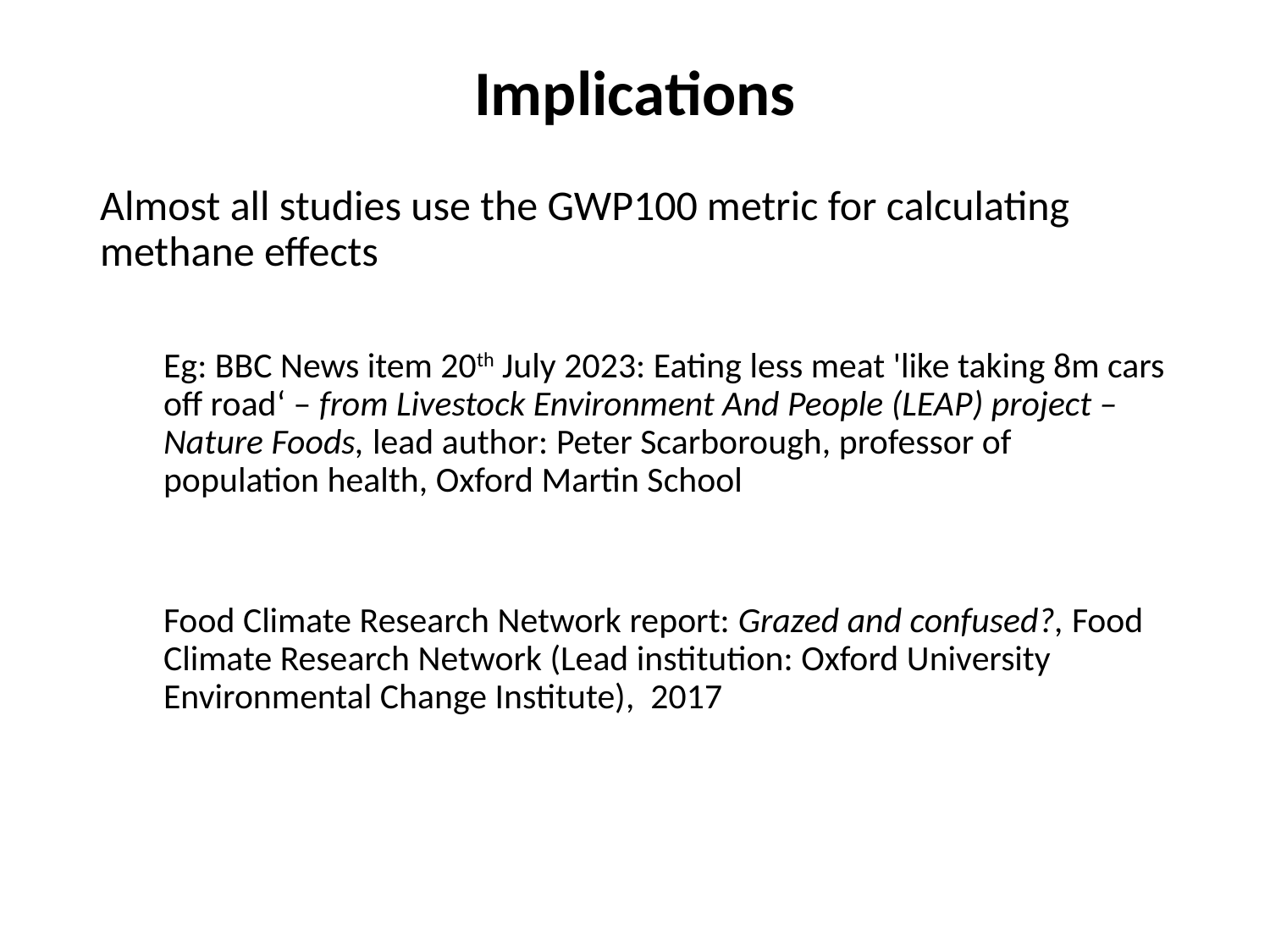

# Implications
Almost all studies use the GWP100 metric for calculating methane effects

Eg: BBC News item 20th July 2023: Eating less meat 'like taking 8m cars off road‘ – from Livestock Environment And People (LEAP) project – Nature Foods, lead author: Peter Scarborough, professor of population health, Oxford Martin School

Food Climate Research Network report: Grazed and confused?, Food Climate Research Network (Lead institution: Oxford University Environmental Change Institute),  2017